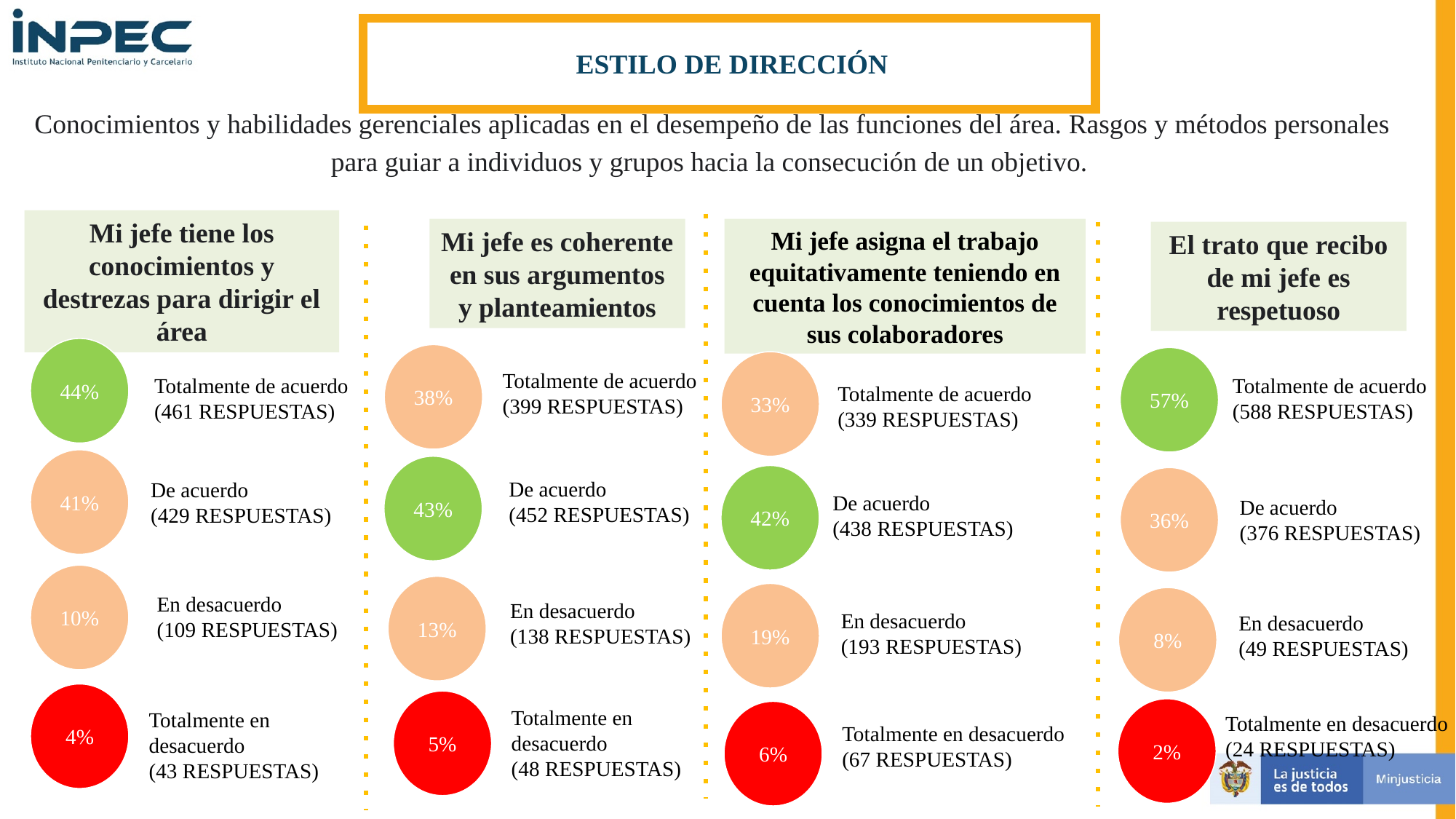

ESTILO DE DIRECCIÓN
Conocimientos y habilidades gerenciales aplicadas en el desempeño de las funciones del área. Rasgos y métodos personales para guiar a individuos y grupos hacia la consecución de un objetivo.
Mi jefe tiene los conocimientos y destrezas para dirigir el área

Mi jefe es coherente en sus argumentos y planteamientos
Mi jefe asigna el trabajo equitativamente teniendo en cuenta los conocimientos de sus colaboradores

El trato que recibo de mi jefe es respetuoso
44%
38%
57%
33%
Totalmente de acuerdo
(399 RESPUESTAS)
Totalmente de acuerdo
(461 RESPUESTAS)
Totalmente de acuerdo
(588 RESPUESTAS)
Totalmente de acuerdo
(339 RESPUESTAS)
41%
43%
De acuerdo
(452 RESPUESTAS)
De acuerdo
(429 RESPUESTAS)
42%
36%
De acuerdo
(438 RESPUESTAS)
De acuerdo
(376 RESPUESTAS)
10%
13%
En desacuerdo
(109 RESPUESTAS)
19%
En desacuerdo
(138 RESPUESTAS)
8%
En desacuerdo
(193 RESPUESTAS)
En desacuerdo
(49 RESPUESTAS)
4%

5%
Totalmente en desacuerdo
(48 RESPUESTAS)
Totalmente en desacuerdo
(43 RESPUESTAS)
2%
Totalmente en desacuerdo
(24 RESPUESTAS)
6%
Totalmente en desacuerdo
(67 RESPUESTAS)